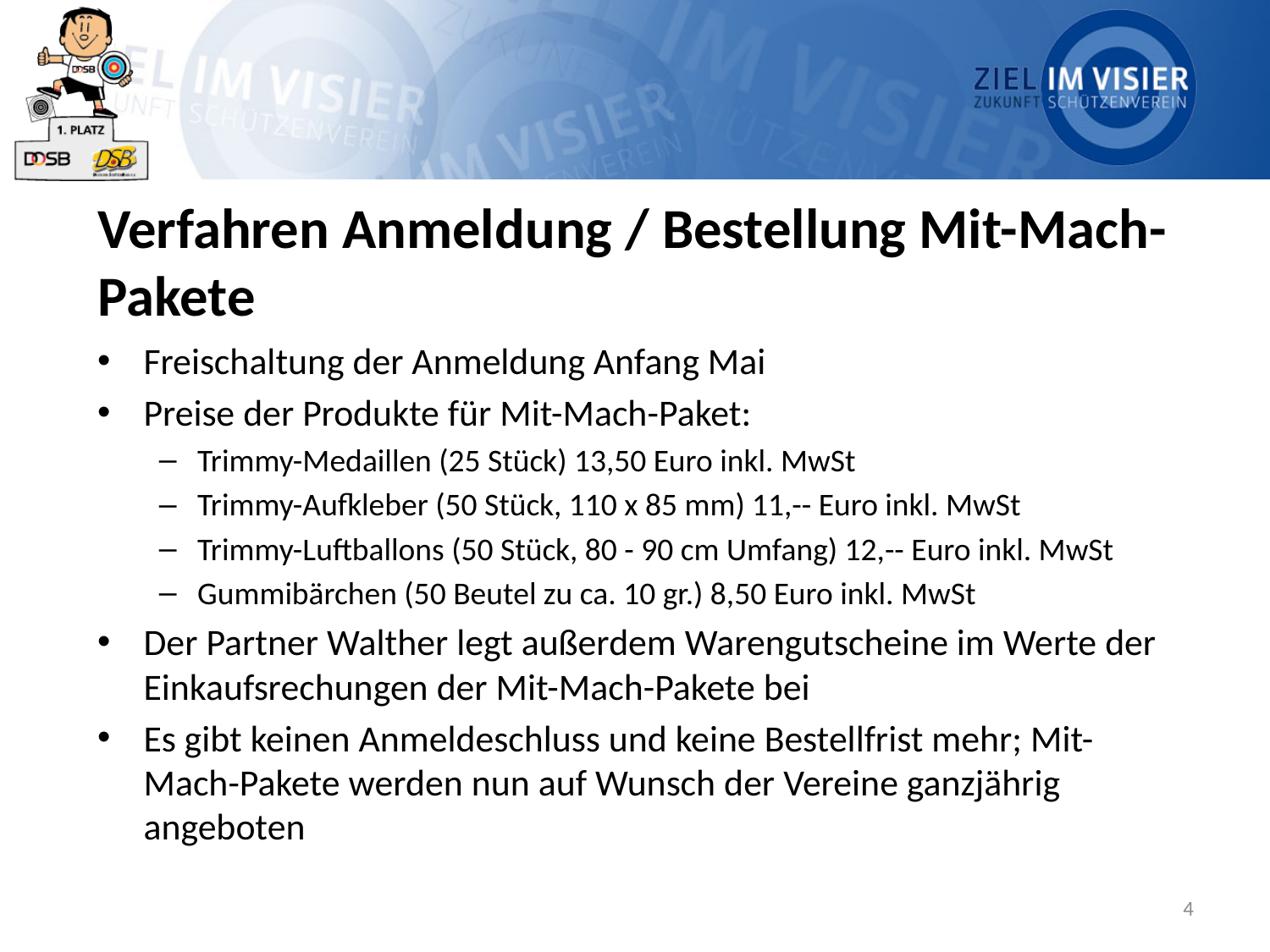

# Verfahren Anmeldung / Bestellung Mit-Mach-Pakete

Freischaltung der Anmeldung Anfang Mai
Preise der Produkte für Mit-Mach-Paket:
Trimmy-Medaillen (25 Stück) 13,50 Euro inkl. MwSt
Trimmy-Aufkleber (50 Stück, 110 x 85 mm) 11,-- Euro inkl. MwSt
Trimmy-Luftballons (50 Stück, 80 - 90 cm Umfang) 12,-- Euro inkl. MwSt
Gummibärchen (50 Beutel zu ca. 10 gr.) 8,50 Euro inkl. MwSt
Der Partner Walther legt außerdem Warengutscheine im Werte der Einkaufsrechungen der Mit-Mach-Pakete bei
Es gibt keinen Anmeldeschluss und keine Bestellfrist mehr; Mit-Mach-Pakete werden nun auf Wunsch der Vereine ganzjährig angeboten
4